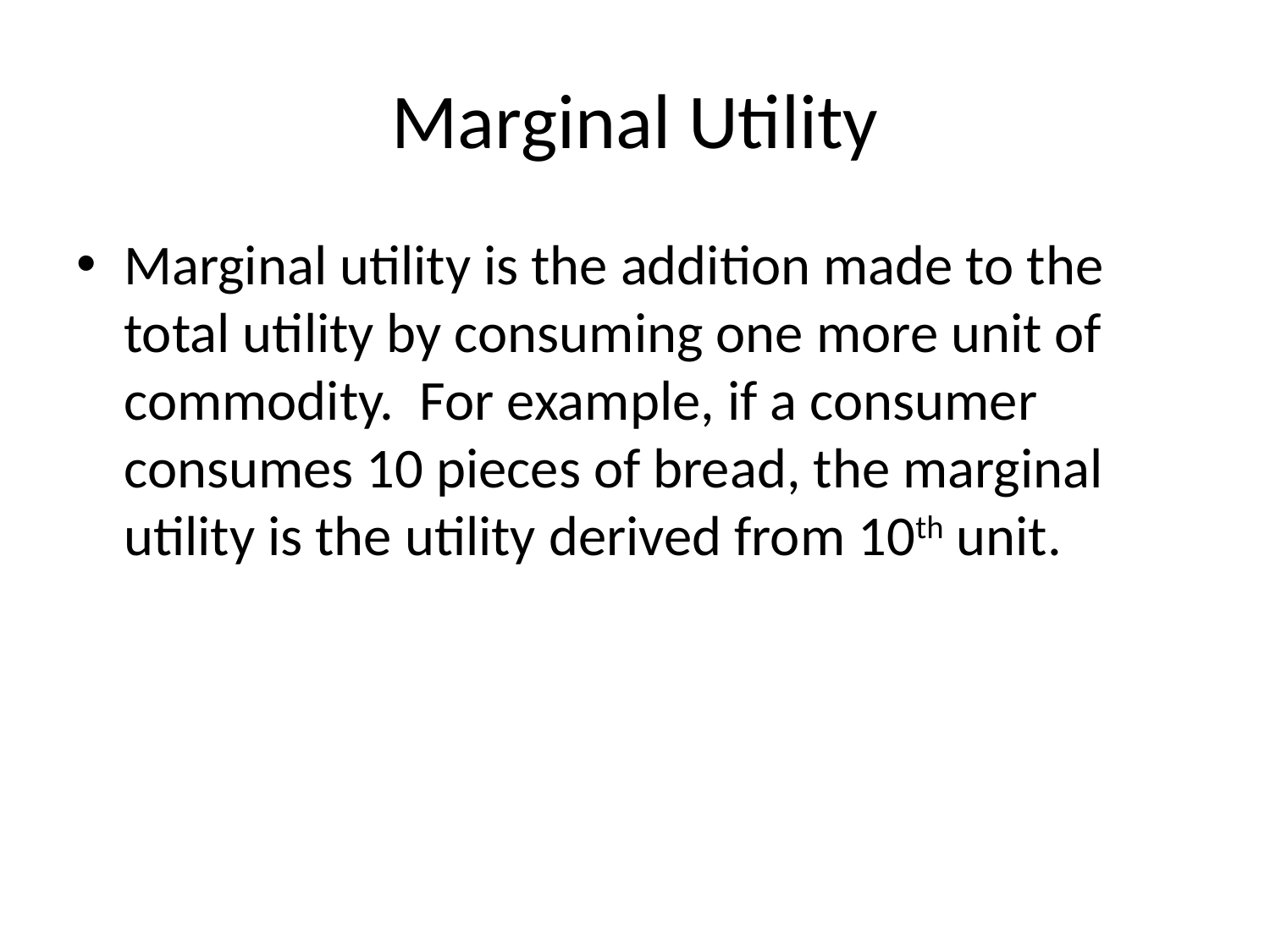

# Marginal Utility
Marginal utility is the addition made to the total utility by consuming one more unit of commodity.  For example, if a consumer consumes 10 pieces of bread, the marginal utility is the utility derived from 10th unit.